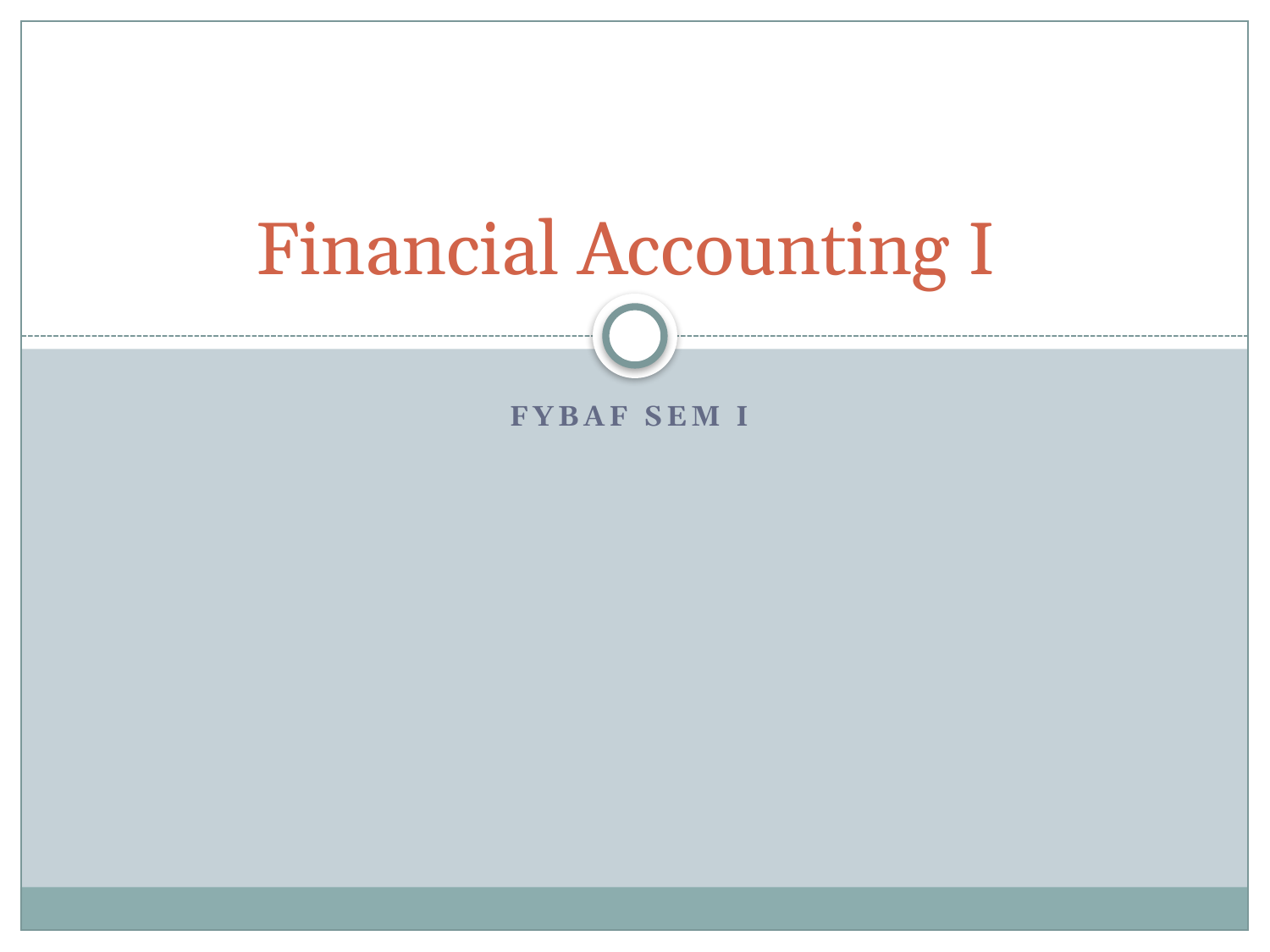

# Financial Accounting I
FYBAF SEM I